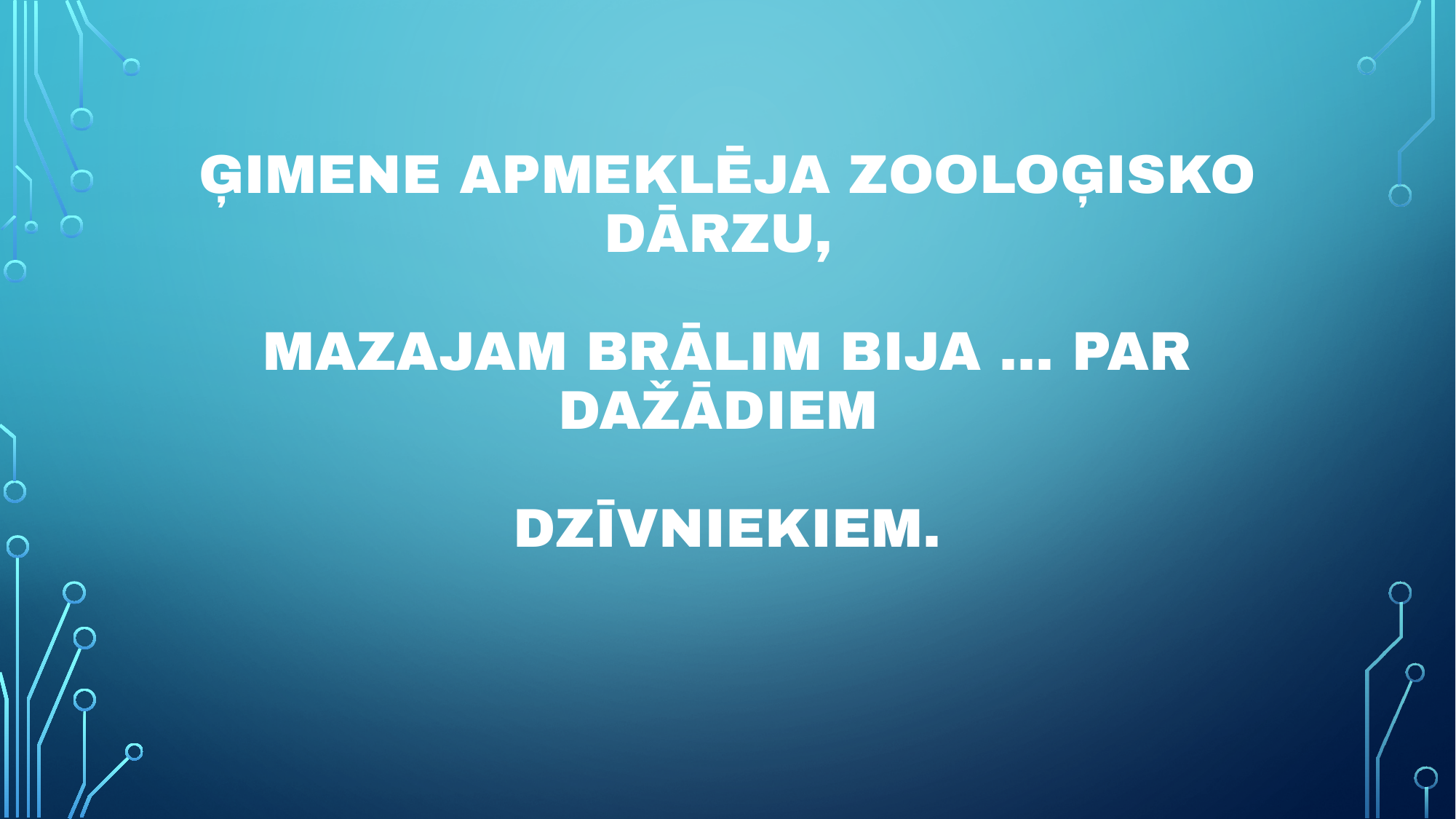

# Ģimene apmeklēja zooloģisko dārzu, Mazajam brālim bija … par dažādiem dzīvniekiem.